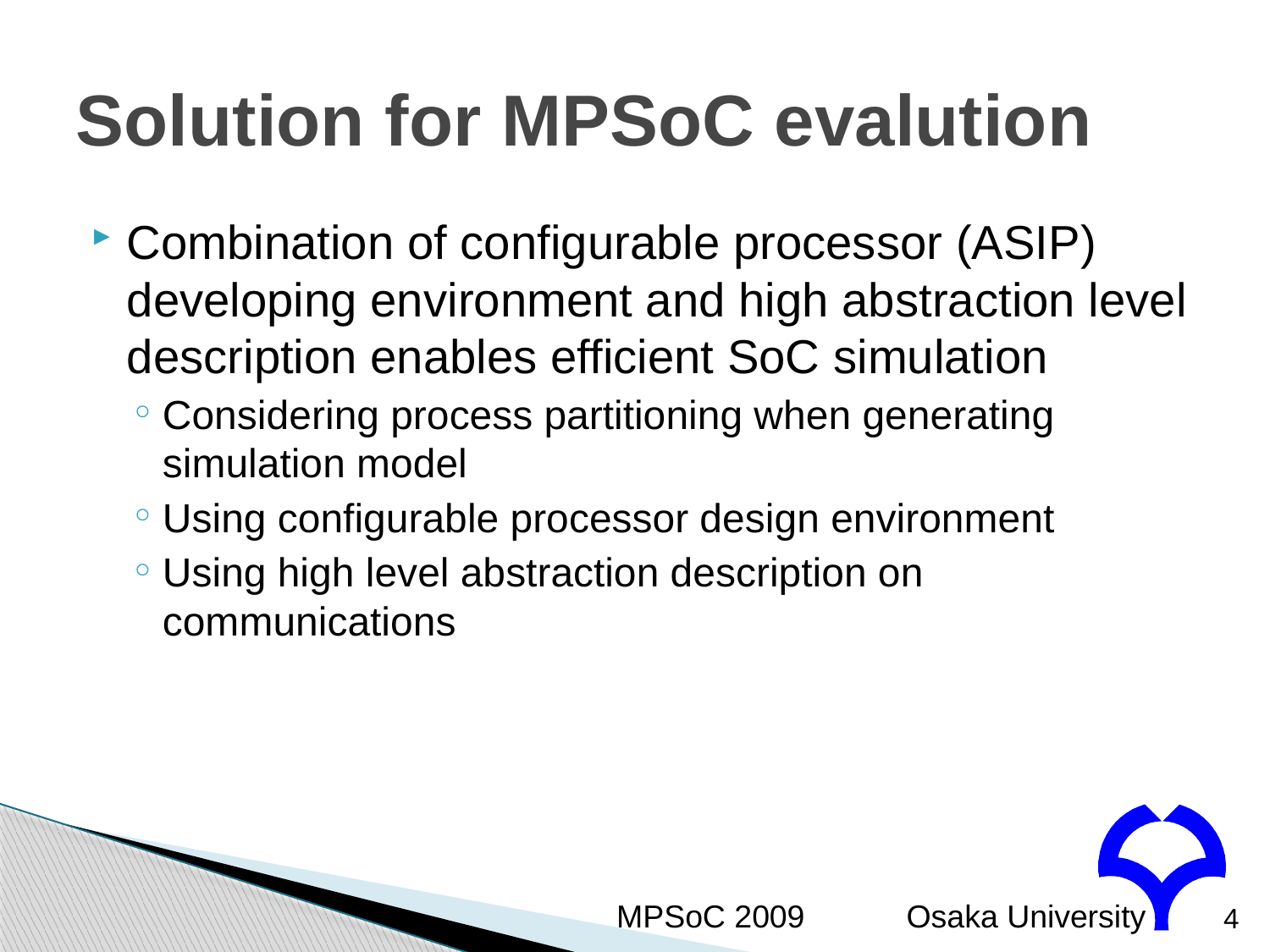

# Solution for MPSoC evalution
Combination of configurable processor (ASIP) developing environment and high abstraction level description enables efficient SoC simulation
Considering process partitioning when generating simulation model
Using configurable processor design environment
Using high level abstraction description on communications
MPSoC 2009
4